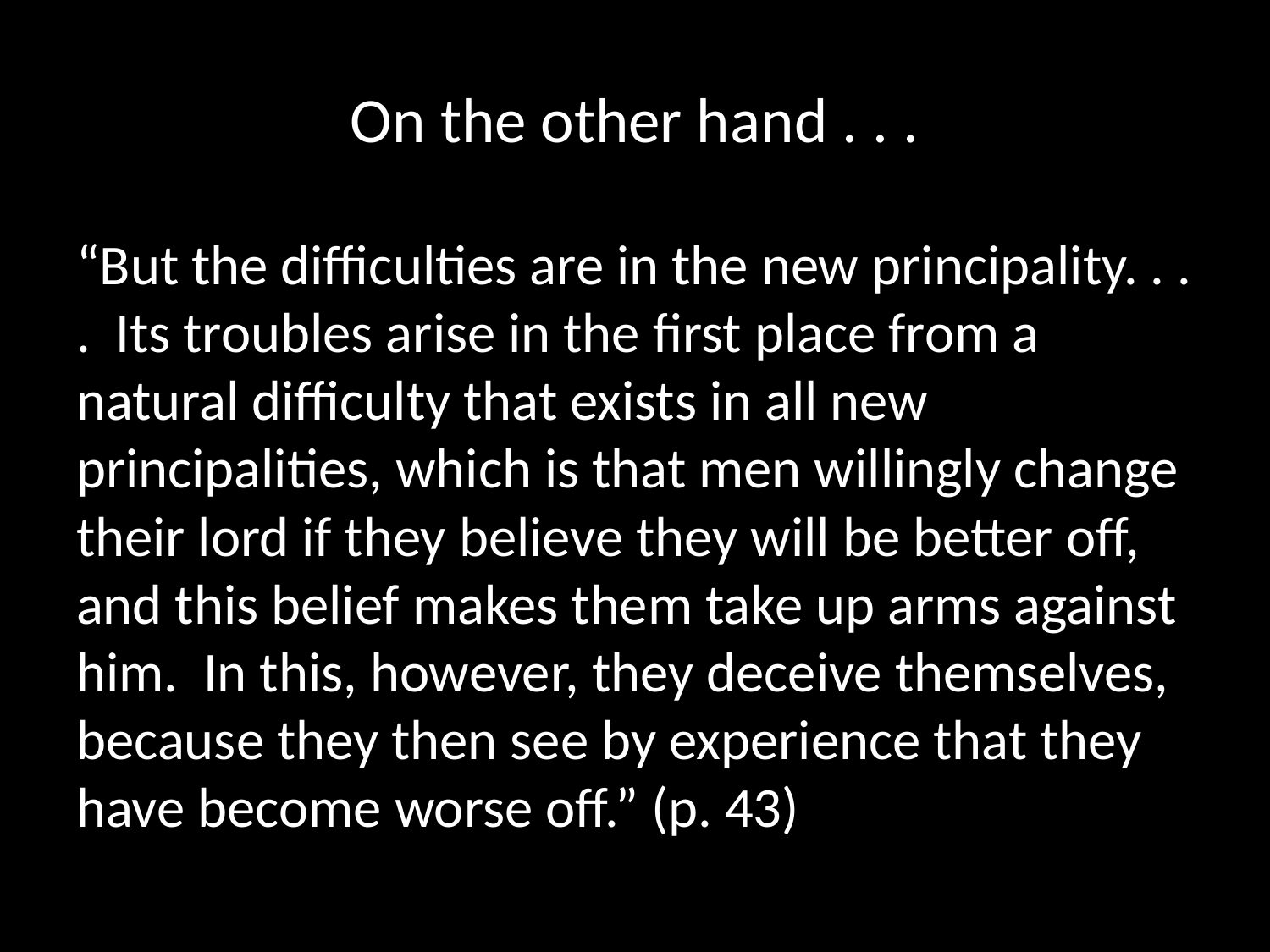

# On the other hand . . .
“But the difficulties are in the new principality. . . .  Its troubles arise in the first place from a natural difficulty that exists in all new principalities, which is that men willingly change their lord if they believe they will be better off, and this belief makes them take up arms against him.  In this, however, they deceive themselves, because they then see by experience that they have become worse off.” (p. 43)